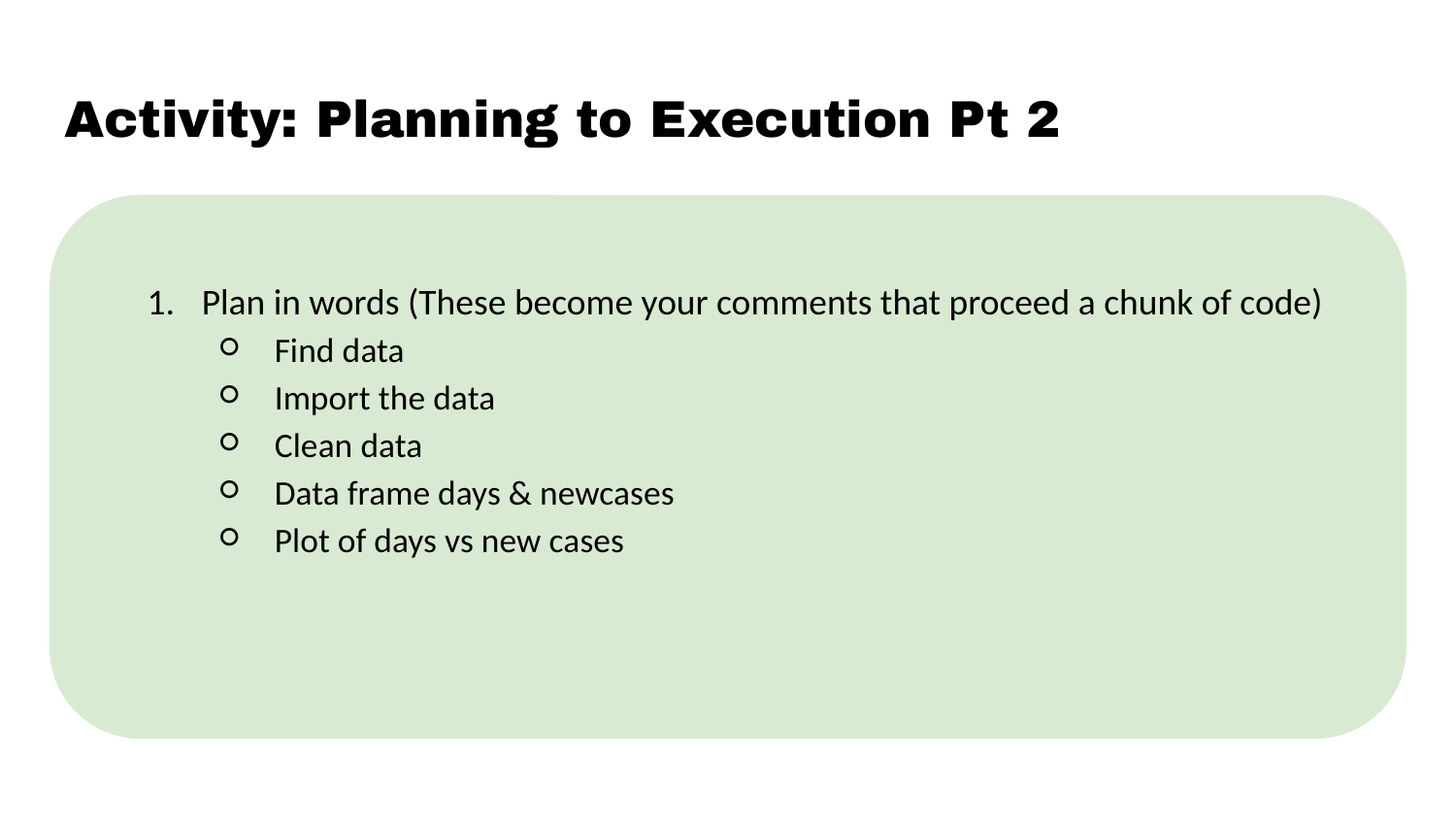

# Activity: Planning to Execution Pt 2

Plan in words (These become your comments that proceed a chunk of code)
Find data
Import the data
Clean data
Data frame days & newcases
Plot of days vs new cases